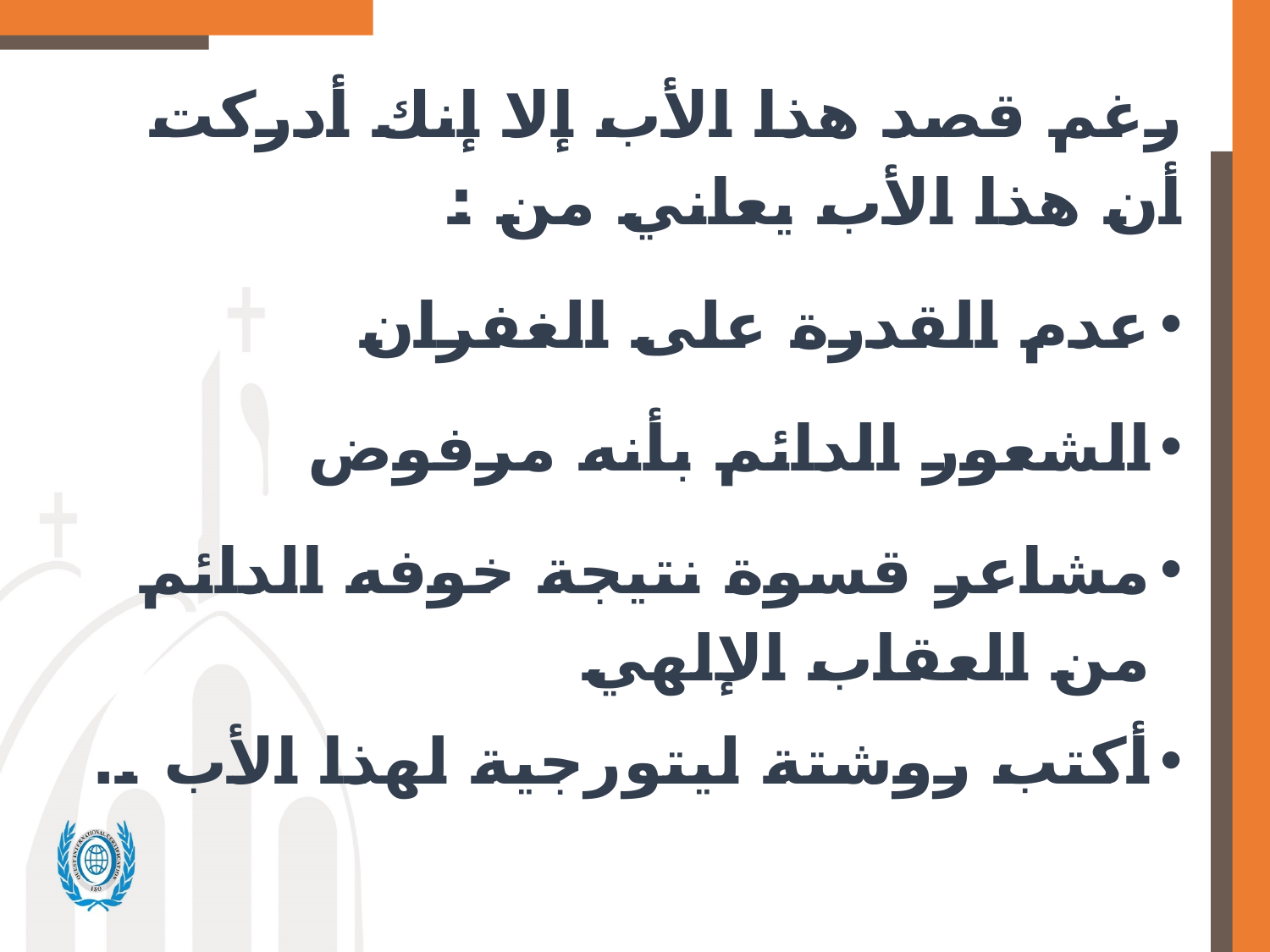

رغم قصد هذا الأب إلا إنك أدركت أن هذا الأب يعاني من :
عدم القدرة على الغفران
الشعور الدائم بأنه مرفوض
مشاعر قسوة نتيجة خوفه الدائم من العقاب الإلهي
أكتب روشتة ليتورجية لهذا الأب ..